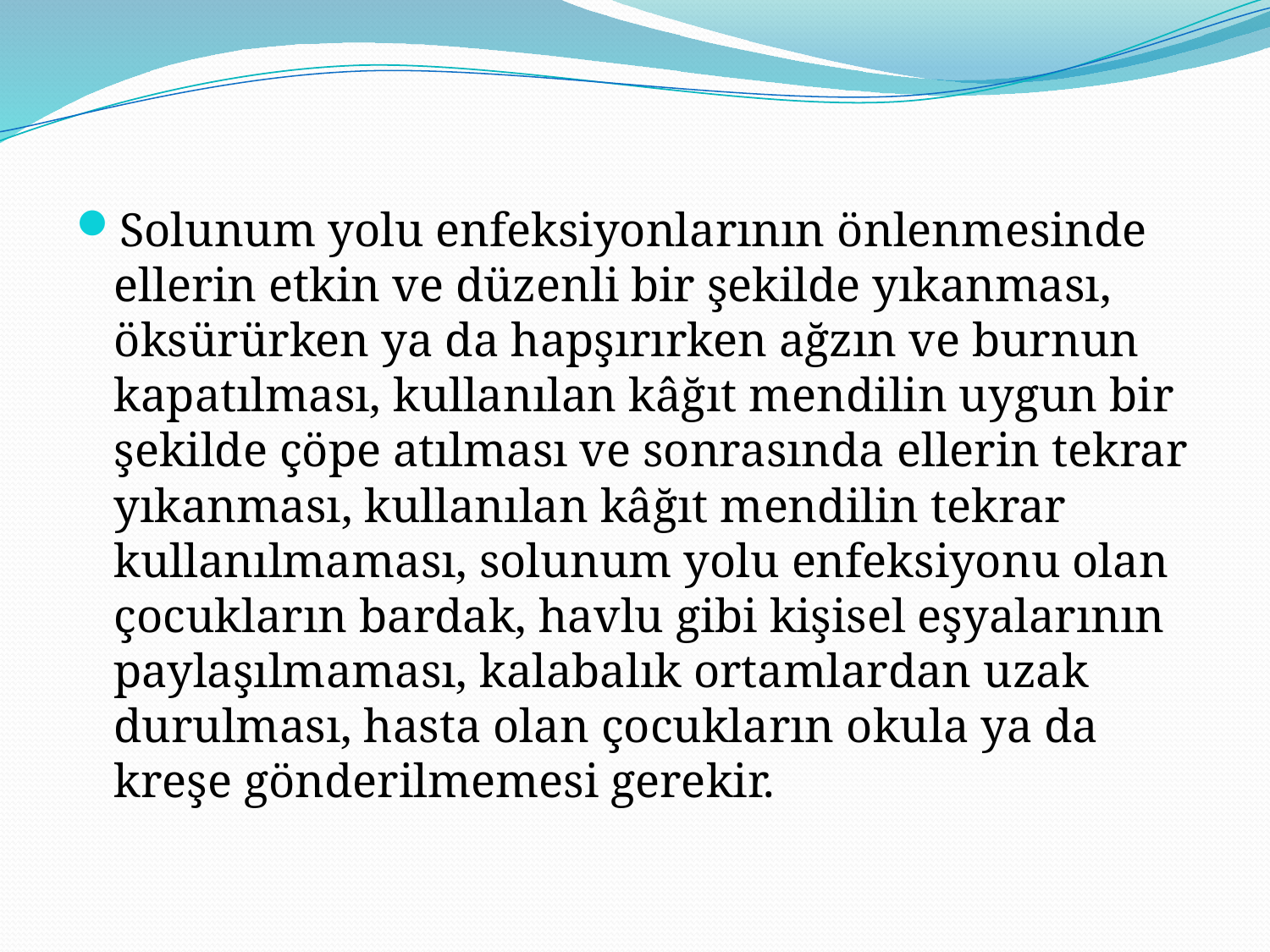

Solunum yolu enfeksiyonlarının önlenmesinde ellerin etkin ve düzenli bir şekilde yıkanması, öksürürken ya da hapşırırken ağzın ve burnun kapatılması, kullanılan kâğıt mendilin uygun bir şekilde çöpe atılması ve sonrasında ellerin tekrar yıkanması, kullanılan kâğıt mendilin tekrar kullanılmaması, solunum yolu enfeksiyonu olan çocukların bardak, havlu gibi kişisel eşyalarının paylaşılmaması, kalabalık ortamlardan uzak durulması, hasta olan çocukların okula ya da kreşe gönderilmemesi gerekir.
#